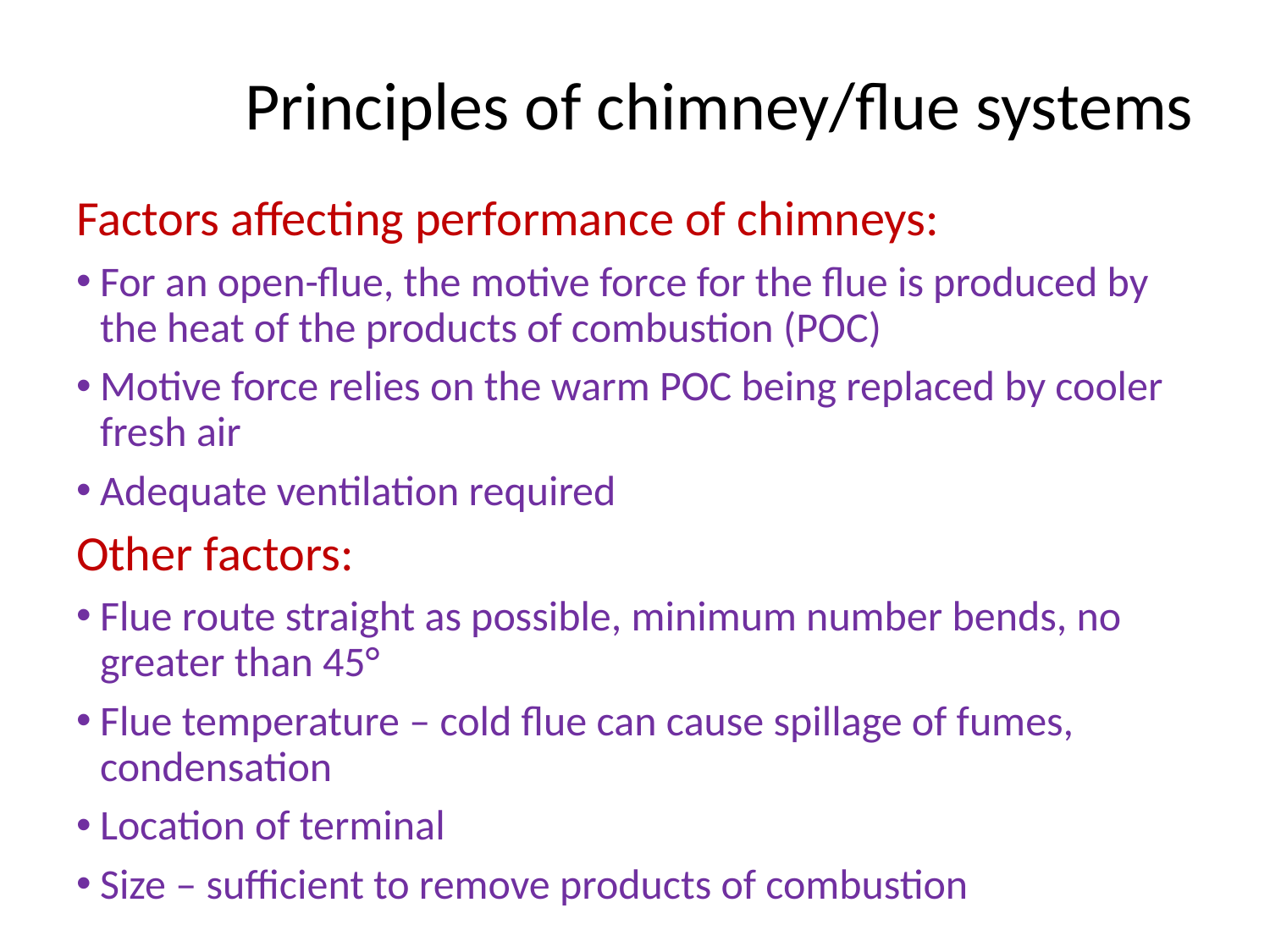

# Principles of chimney/flue systems
Factors affecting performance of chimneys:
For an open-flue, the motive force for the flue is produced by the heat of the products of combustion (POC)
Motive force relies on the warm POC being replaced by cooler fresh air
Adequate ventilation required
Other factors:
Flue route straight as possible, minimum number bends, no greater than 45°
Flue temperature – cold flue can cause spillage of fumes, condensation
Location of terminal
Size – sufficient to remove products of combustion